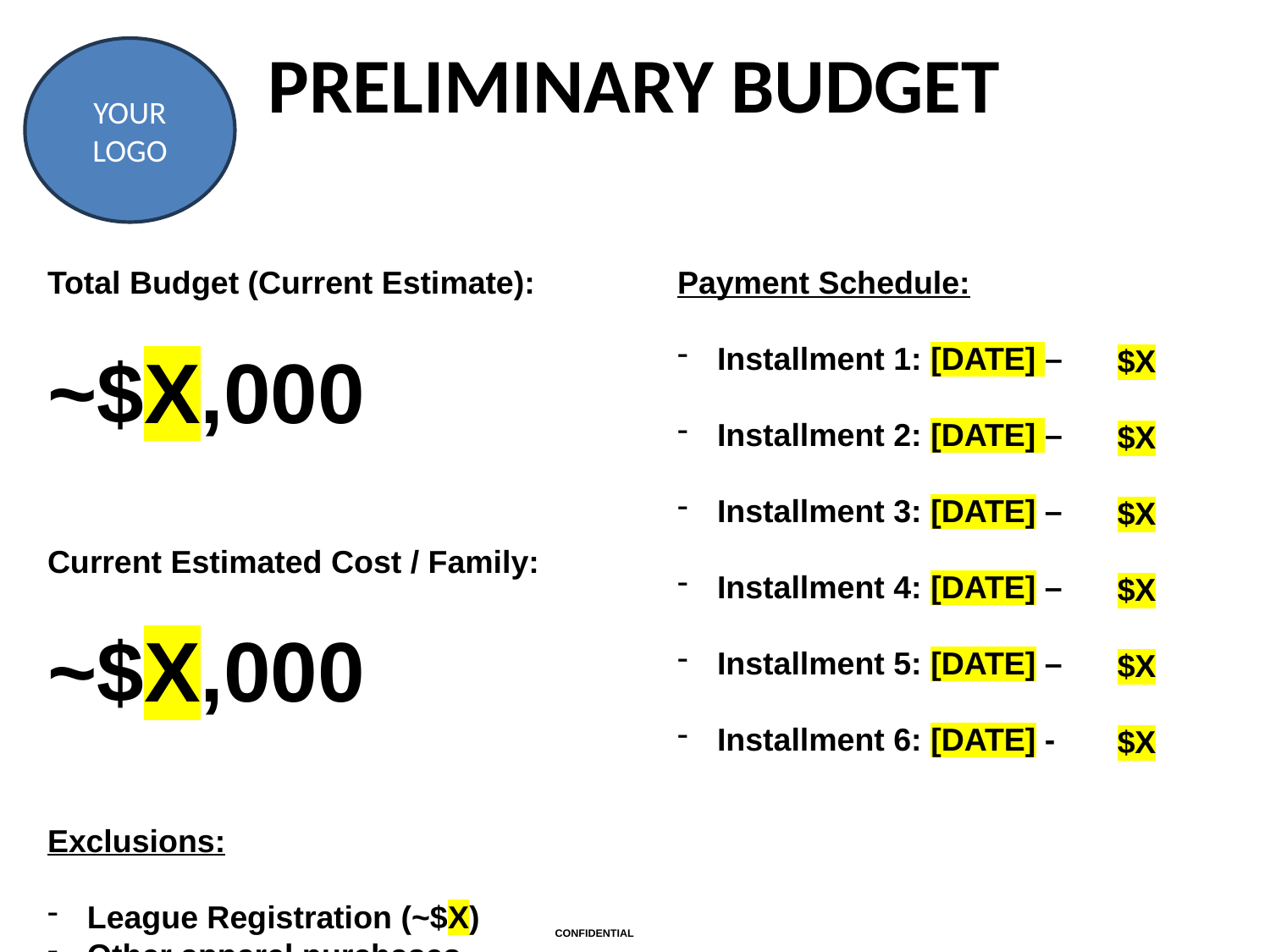

PRELIMINARY BUDGET
Total Budget (Current Estimate):

~$X,000

Current Estimated Cost / Family:

~$X,000

Exclusions:
League Registration (~$X)
Other apparel purchases

Payment Schedule:
Installment 1: [DATE] –

Installment 2: [DATE] –

Installment 3: [DATE] –

Installment 4: [DATE] –

Installment 5: [DATE] –

Installment 6: [DATE] -

$X

$X

$X

$X

$X

$X